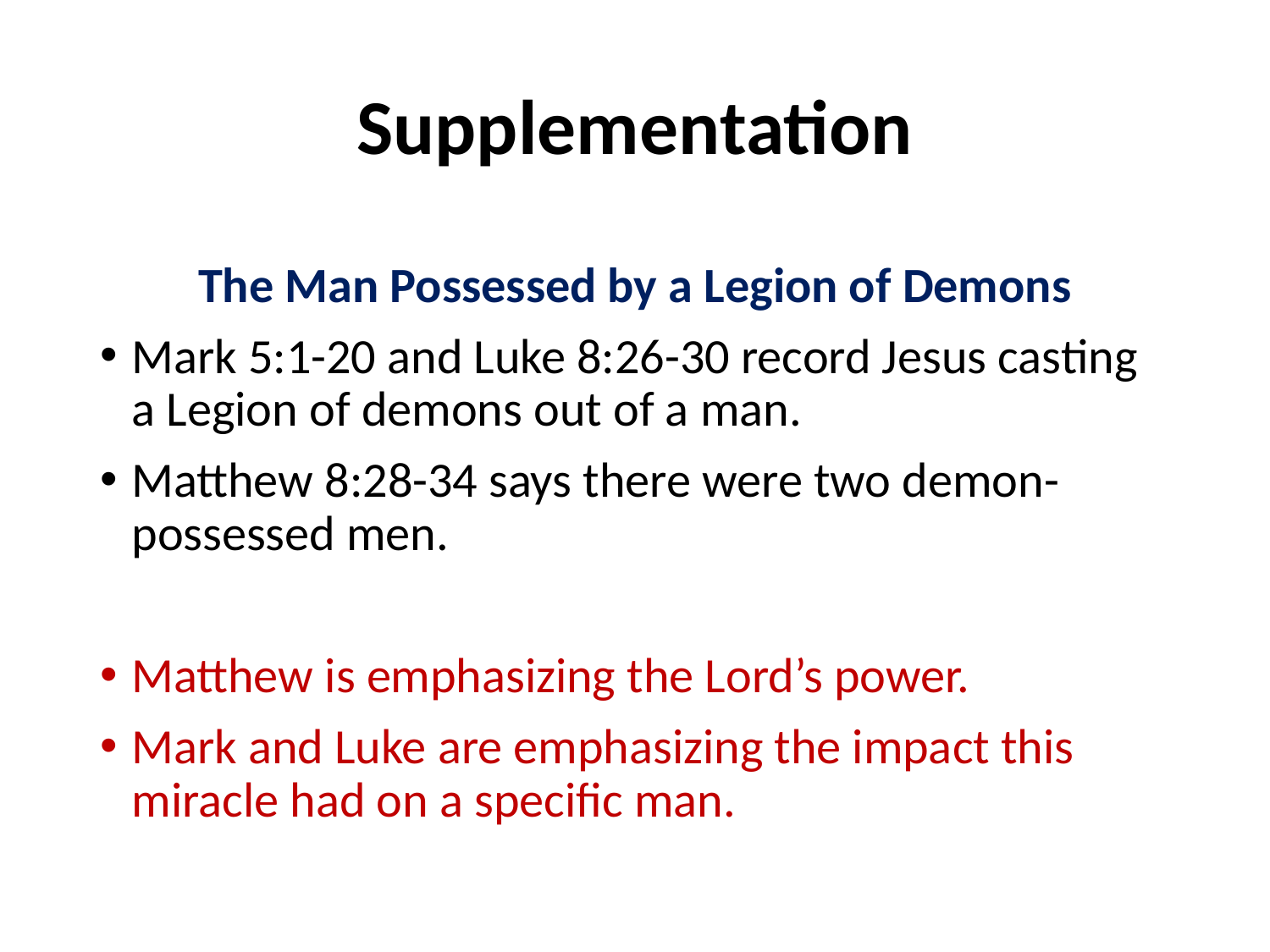

# Supplementation
The Man Possessed by a Legion of Demons
Mark 5:1-20 and Luke 8:26-30 record Jesus casting a Legion of demons out of a man.
Matthew 8:28-34 says there were two demon-possessed men.

Matthew is emphasizing the Lord’s power.
Mark and Luke are emphasizing the impact this miracle had on a specific man.